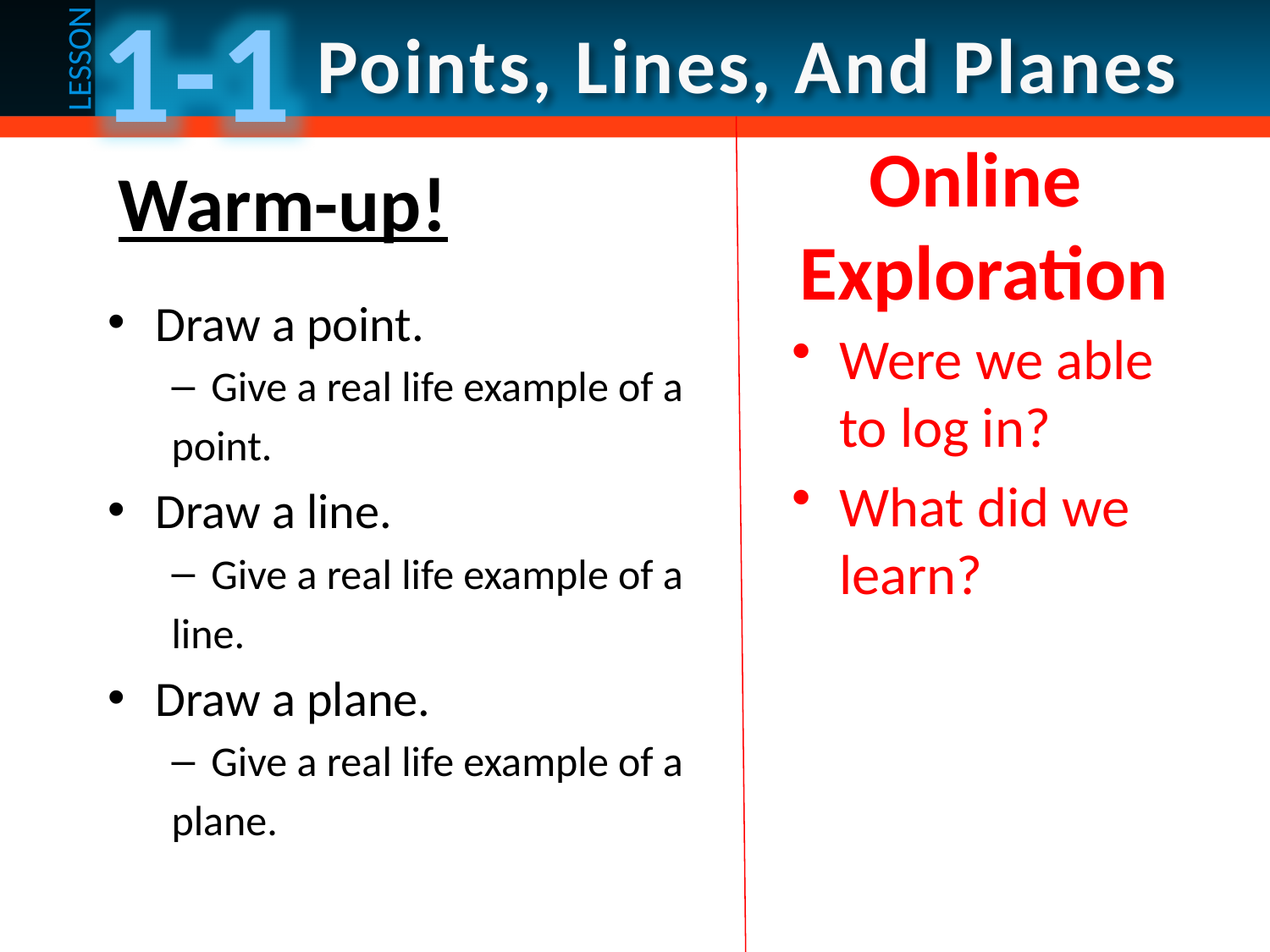

Online
Exploration
# Warm-up!
Draw a point.
Give a real life example of a
point.
Draw a line.
Give a real life example of a
line.
Draw a plane.
Give a real life example of a
plane.
Were we able to log in?
What did we learn?